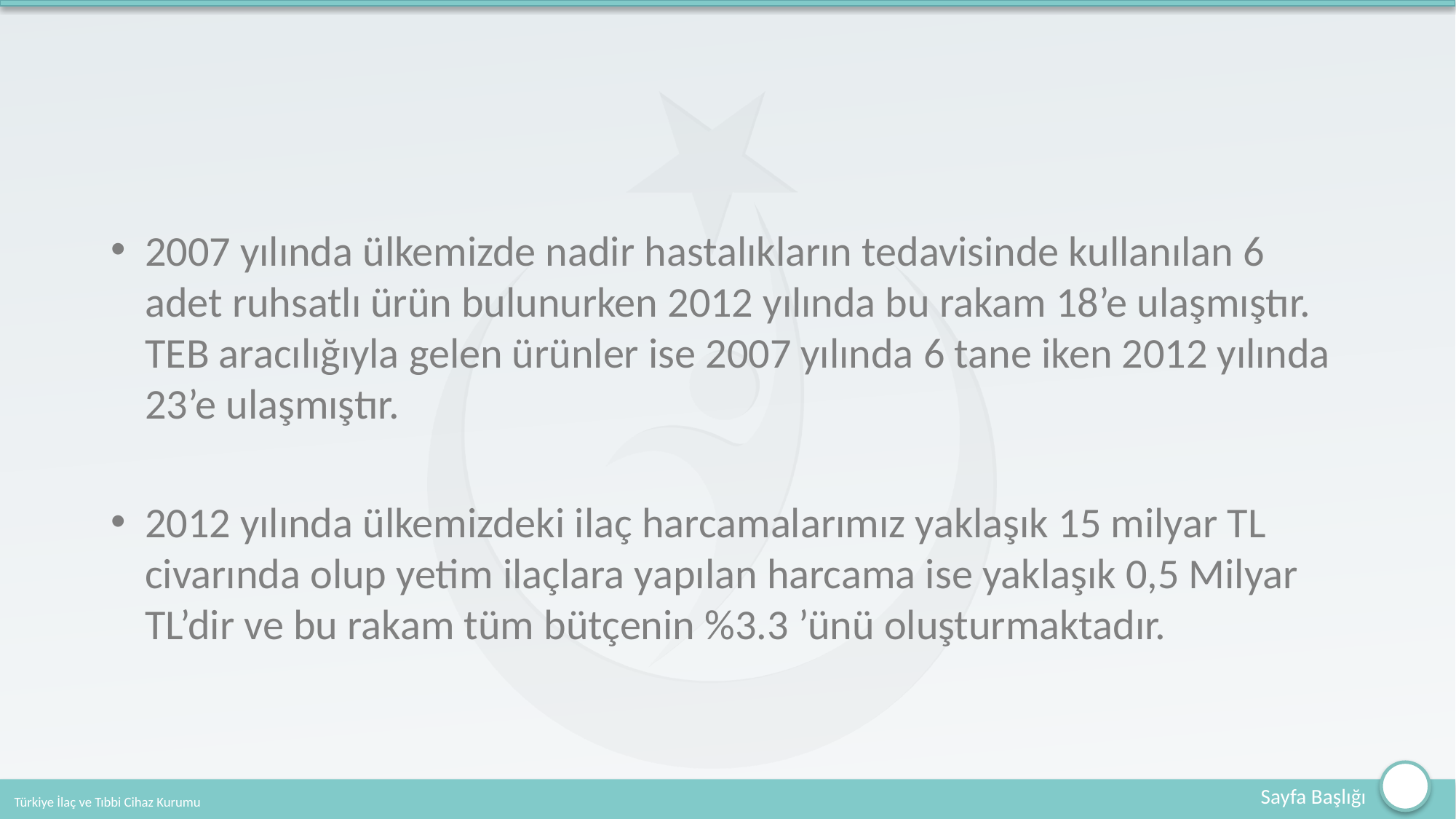

#
2007 yılında ülkemizde nadir hastalıkların tedavisinde kullanılan 6 adet ruhsatlı ürün bulunurken 2012 yılında bu rakam 18’e ulaşmıştır. TEB aracılığıyla gelen ürünler ise 2007 yılında 6 tane iken 2012 yılında 23’e ulaşmıştır.

2012 yılında ülkemizdeki ilaç harcamalarımız yaklaşık 15 milyar TL civarında olup yetim ilaçlara yapılan harcama ise yaklaşık 0,5 Milyar TL’dir ve bu rakam tüm bütçenin %3.3 ’ünü oluşturmaktadır.